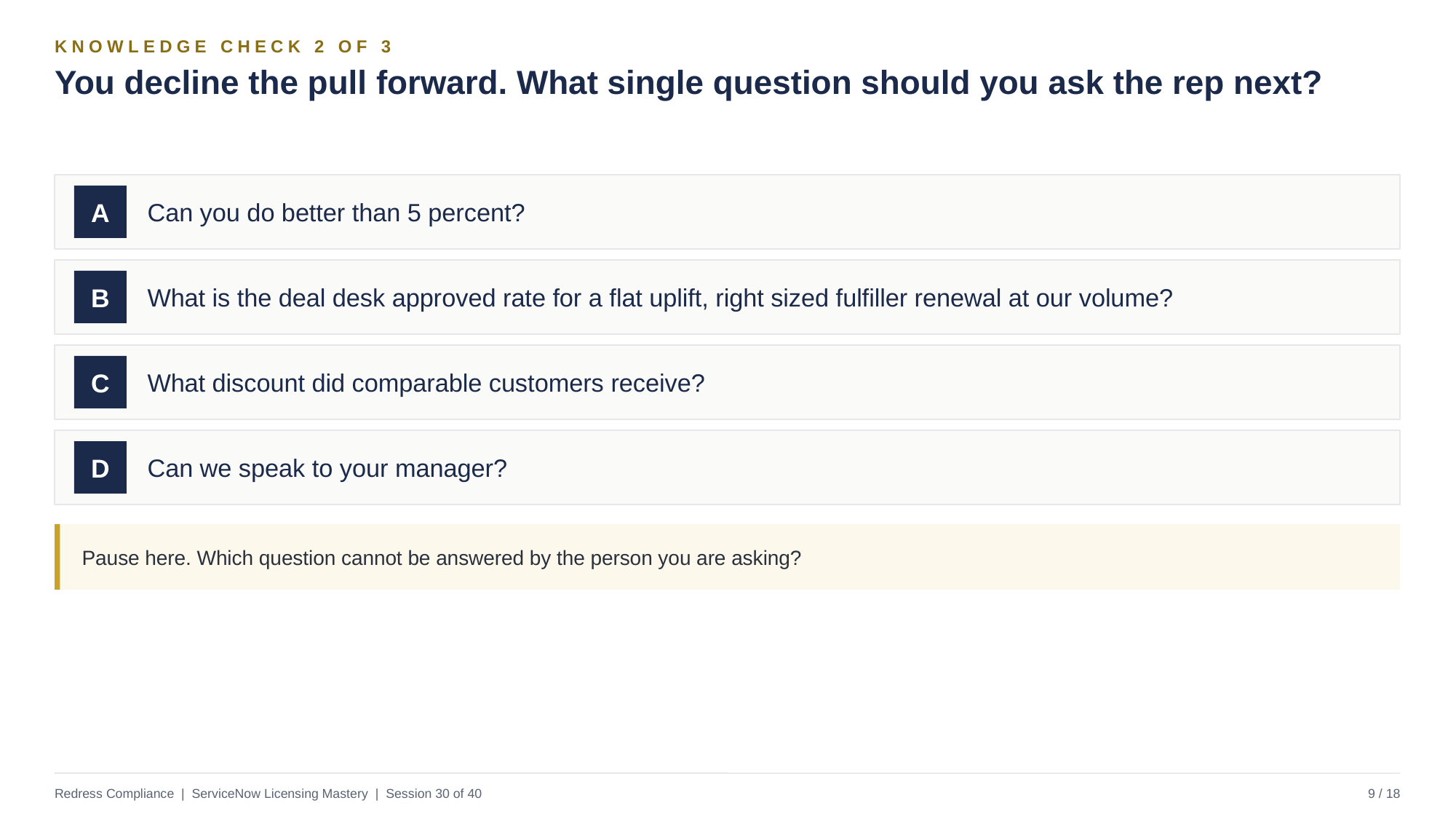

KNOWLEDGE CHECK 2 OF 3
You decline the pull forward. What single question should you ask the rep next?

Can you do better than 5 percent?

A

What is the deal desk approved rate for a flat uplift, right sized fulfiller renewal at our volume?

B

What discount did comparable customers receive?

C

Can we speak to your manager?

D

Pause here. Which question cannot be answered by the person you are asking?

Redress Compliance  |  ServiceNow Licensing Mastery  |  Session 30 of 40
9 / 18